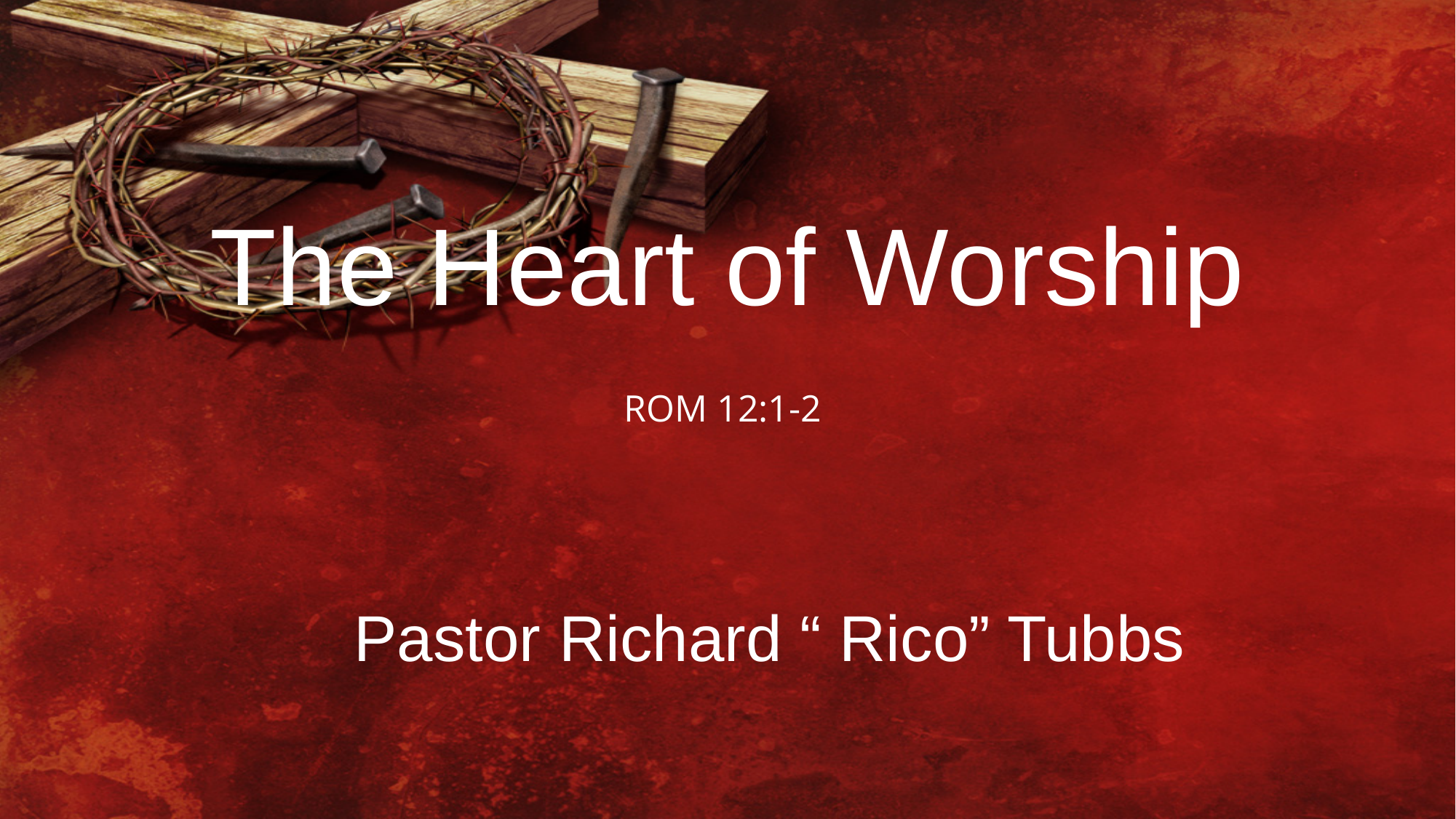

The Heart of Worship
ROM 12:1-2
Pastor Richard “ Rico” Tubbs